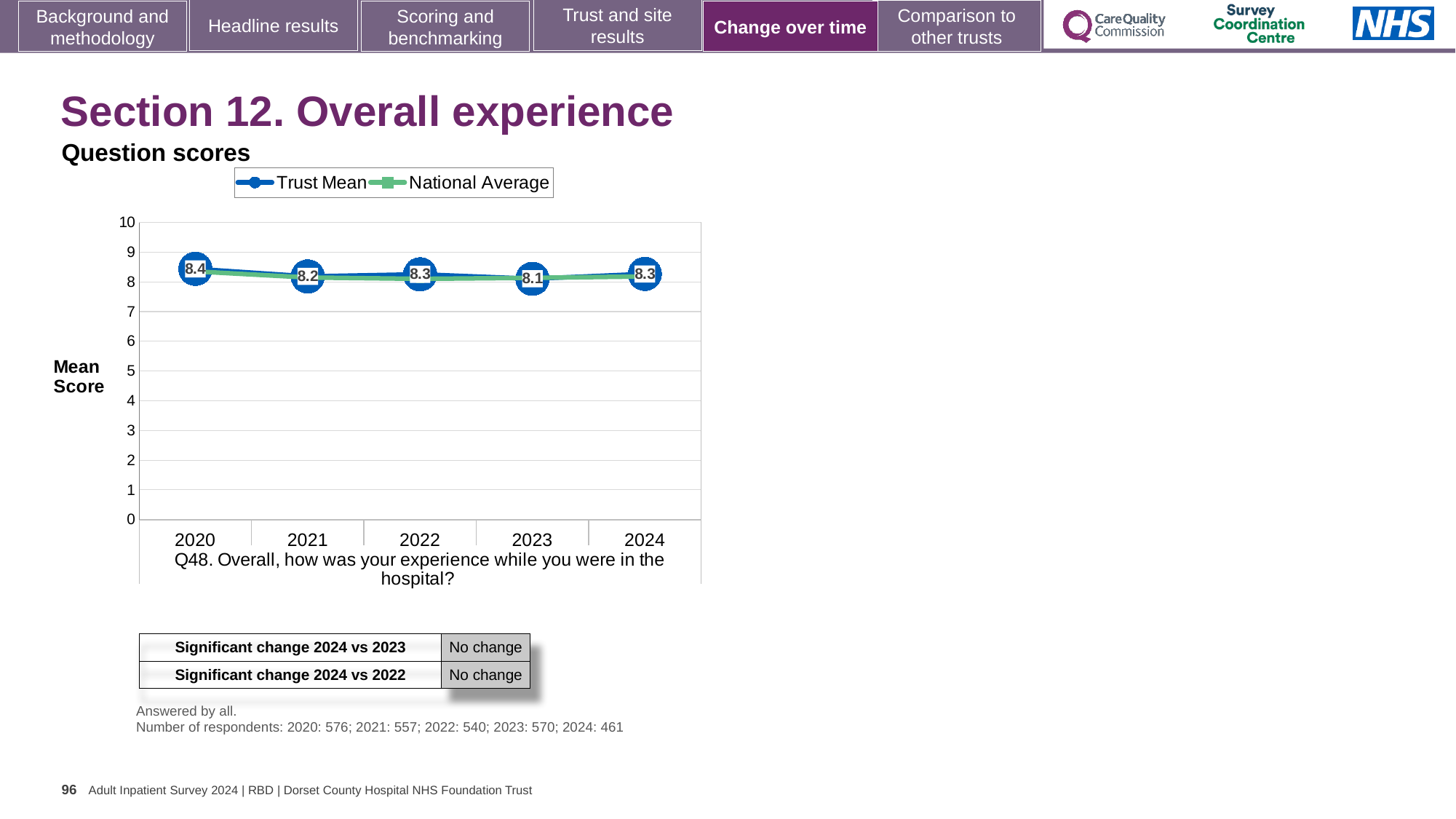

# Section 12. Overall experience
Question scores

### Chart

| Category | Trust Mean | National Average |
|---|---|---|
| 2020 | 8.438886848056265 | 8.352712599907187 |
| 2021 | 8.18496762651997 | 8.147643900327337 |
| 2022 | 8.255610348166243 | 8.102997550138914 |
| 2023 | 8.10530893712834 | 8.136294906983347 |
| 2024 | 8.268559551288003 | 8.184264996704169 |
| Significant change 2024 vs 2023 | No change |
| --- | --- |
| Significant change 2024 vs 2022 | No change |
Answered by all.
Number of respondents: 2020: 576; 2021: 557; 2022: 540; 2023: 570; 2024: 461

96